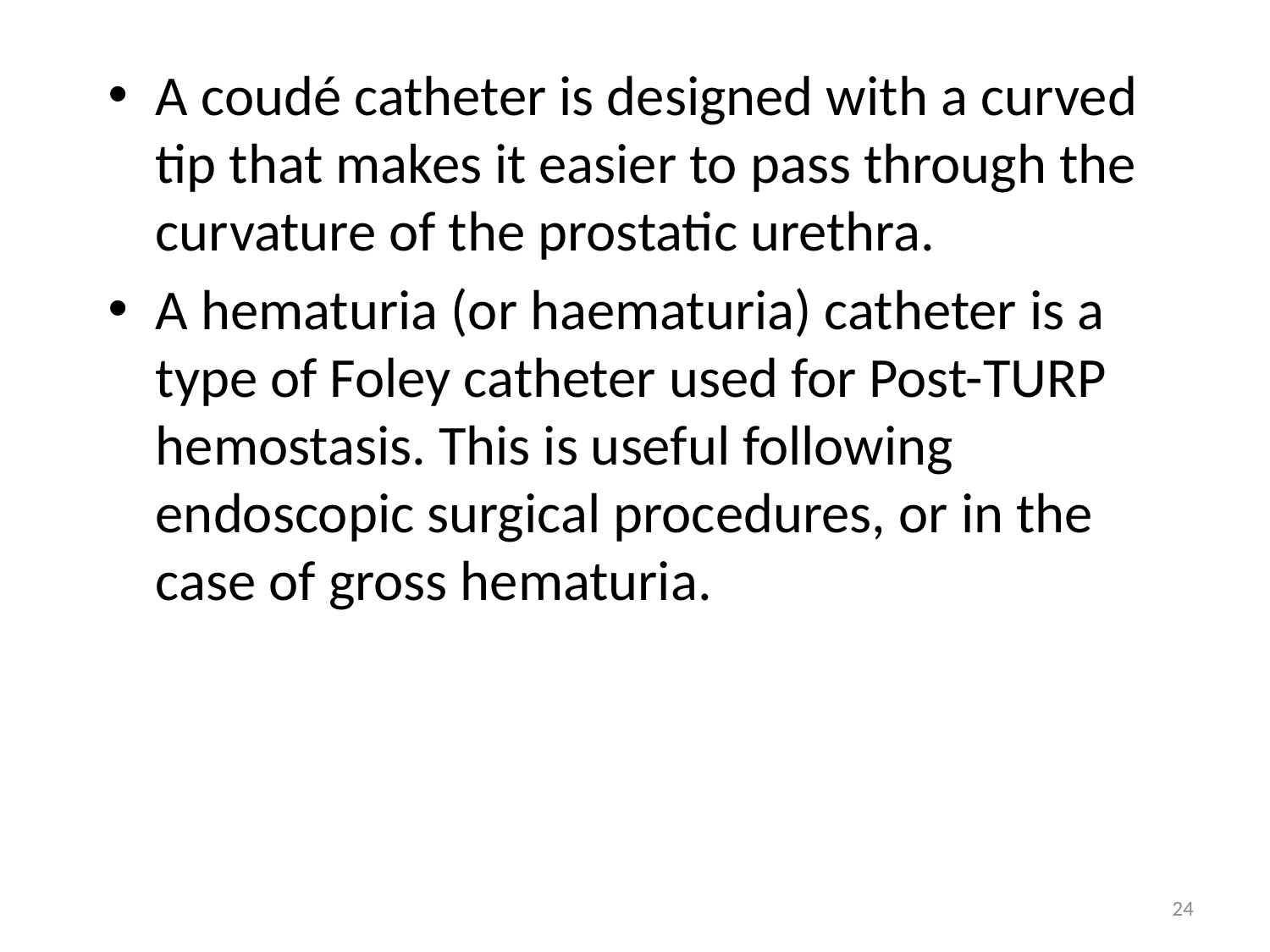

A coudé catheter is designed with a curved tip that makes it easier to pass through the curvature of the prostatic urethra.
A hematuria (or haematuria) catheter is a type of Foley catheter used for Post-TURP hemostasis. This is useful following endoscopic surgical procedures, or in the case of gross hematuria.
24